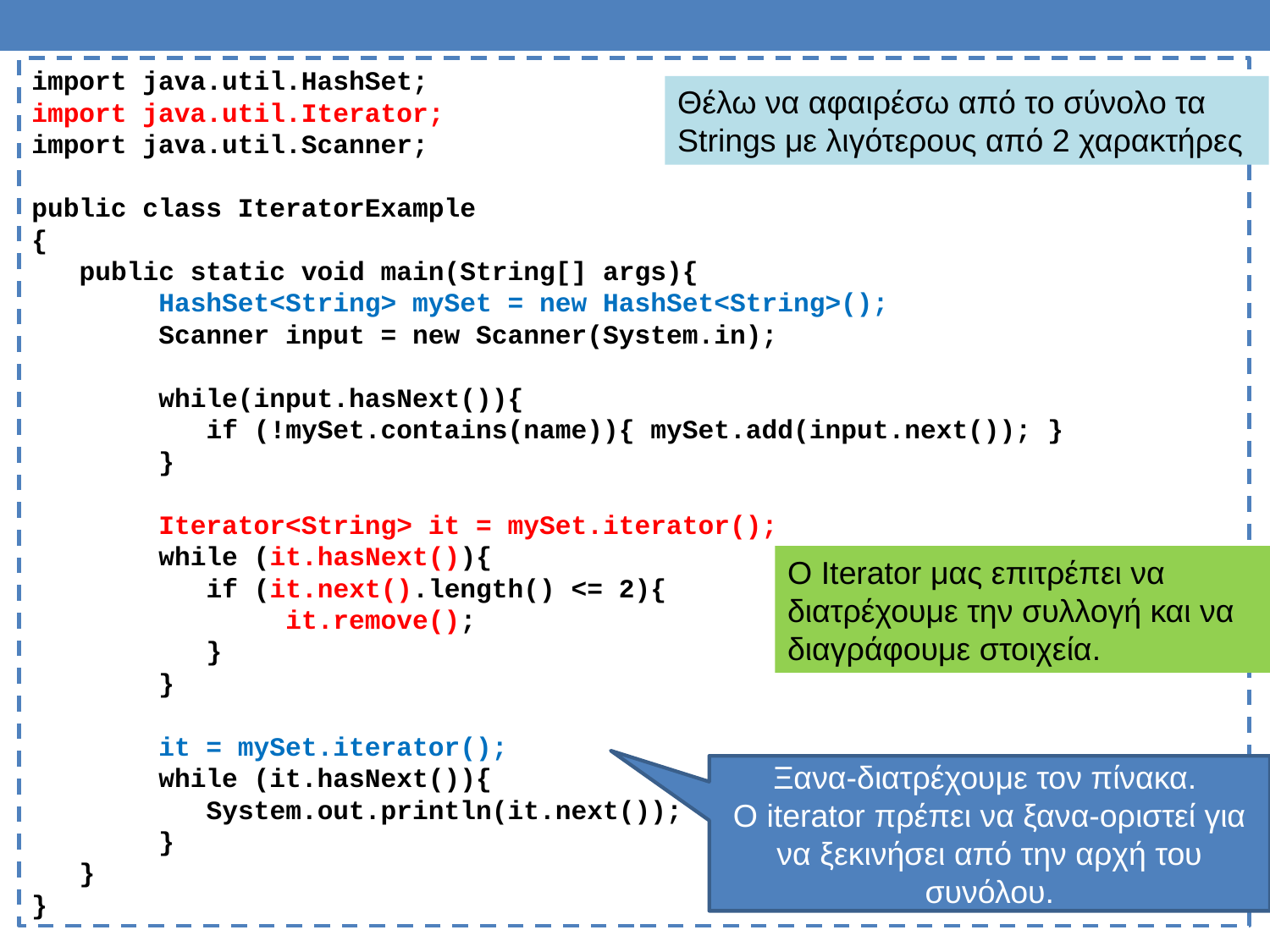

import java.util.HashSet;
import java.util.Iterator;
import java.util.Scanner;

public class IteratorExample
{
   public static void main(String[] args){
	HashSet<String> mySet = new HashSet<String>();
	Scanner input = new Scanner(System.in);

	while(input.hasNext()){
	   if (!mySet.contains(name)){ mySet.add(input.next());	}
	}

	Iterator<String> it = mySet.iterator();
	while (it.hasNext()){
	   if (it.next().length() <= 2){
		it.remove();
	   }
	}

	it = mySet.iterator();
	while (it.hasNext()){
	   System.out.println(it.next());
	}
   }
}
Θέλω να αφαιρέσω από το σύνολο τα Strings με λιγότερους από 2 χαρακτήρες
Ο Iterator μας επιτρέπει να διατρέχουμε την συλλογή και να διαγράφουμε στοιχεία.
Ξανα-διατρέχουμε τον πίνακα.
Ο iterator πρέπει να ξανα-οριστεί για να ξεκινήσει από την αρχή του συνόλου.